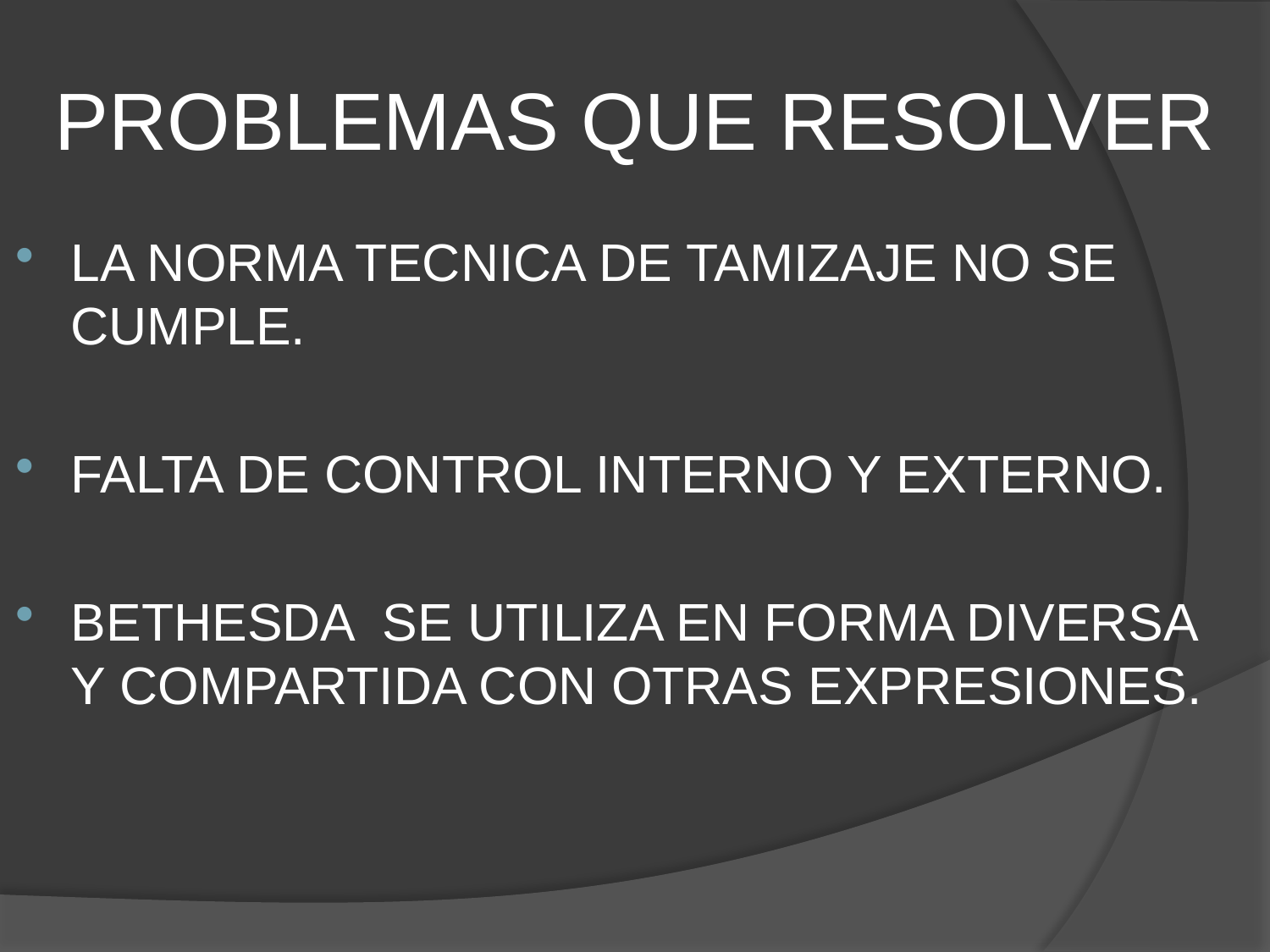

# PROBLEMAS QUE RESOLVER
LA NORMA TECNICA DE TAMIZAJE NO SE CUMPLE.

FALTA DE CONTROL INTERNO Y EXTERNO.

BETHESDA  SE UTILIZA EN FORMA DIVERSA Y COMPARTIDA CON OTRAS EXPRESIONES.